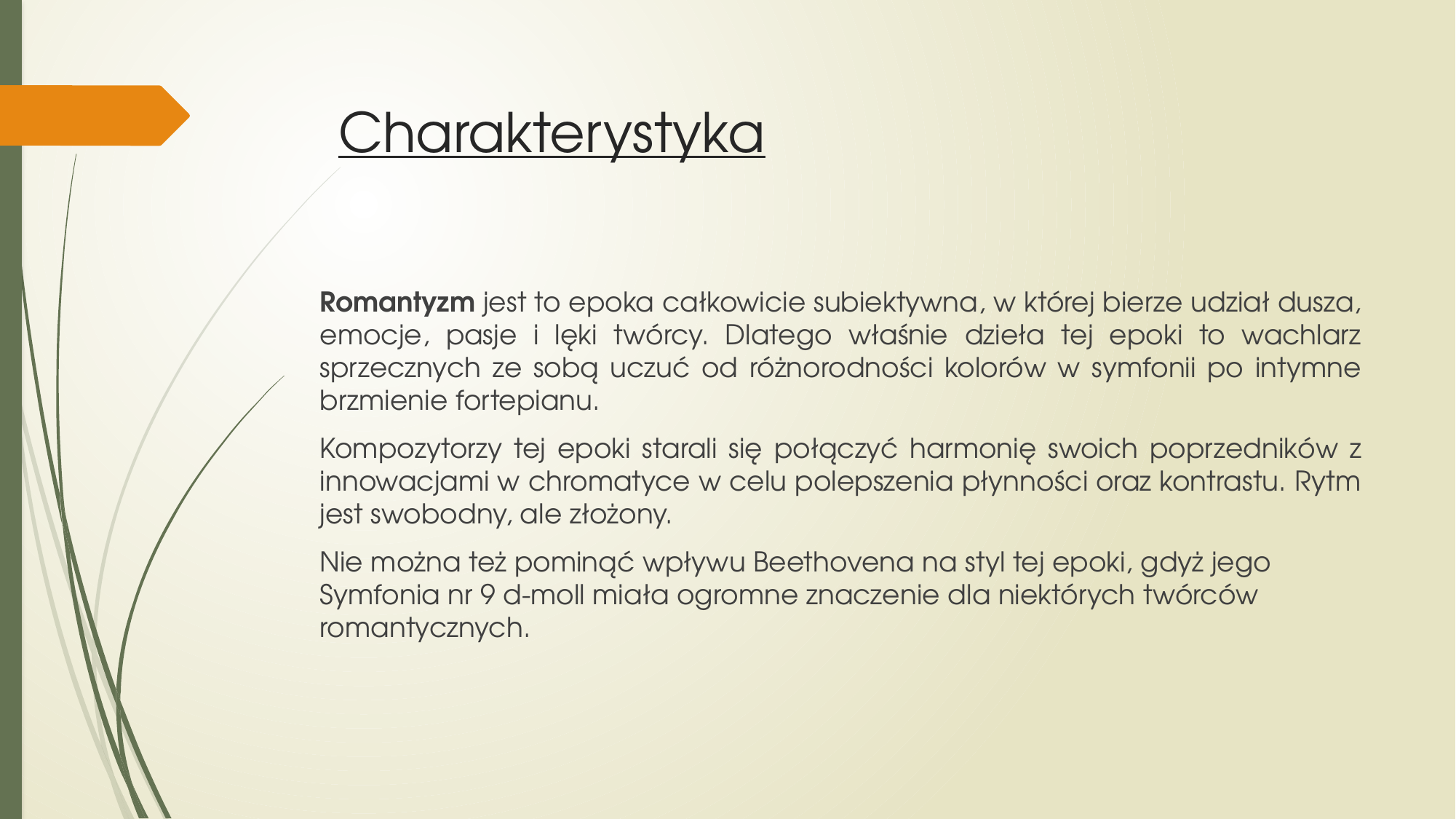

Charakterystyka
Romantyzm jest to epoka całkowicie subiektywna, w której bierze udział dusza, emocje, pasje i lęki twórcy. Dlatego właśnie dzieła tej epoki to wachlarz sprzecznych ze sobą uczuć od różnorodności kolorów w symfonii po intymne brzmienie fortepianu.
Kompozytorzy tej epoki starali się połączyć harmonię swoich poprzedników z innowacjami w chromatyce w celu polepszenia płynności oraz kontrastu. Rytm jest swobodny, ale złożony.
Nie można też pominąć wpływu Beethovena na styl tej epoki, gdyż jego Symfonia nr 9 d-moll miała ogromne znaczenie dla niektórych twórców romantycznych.